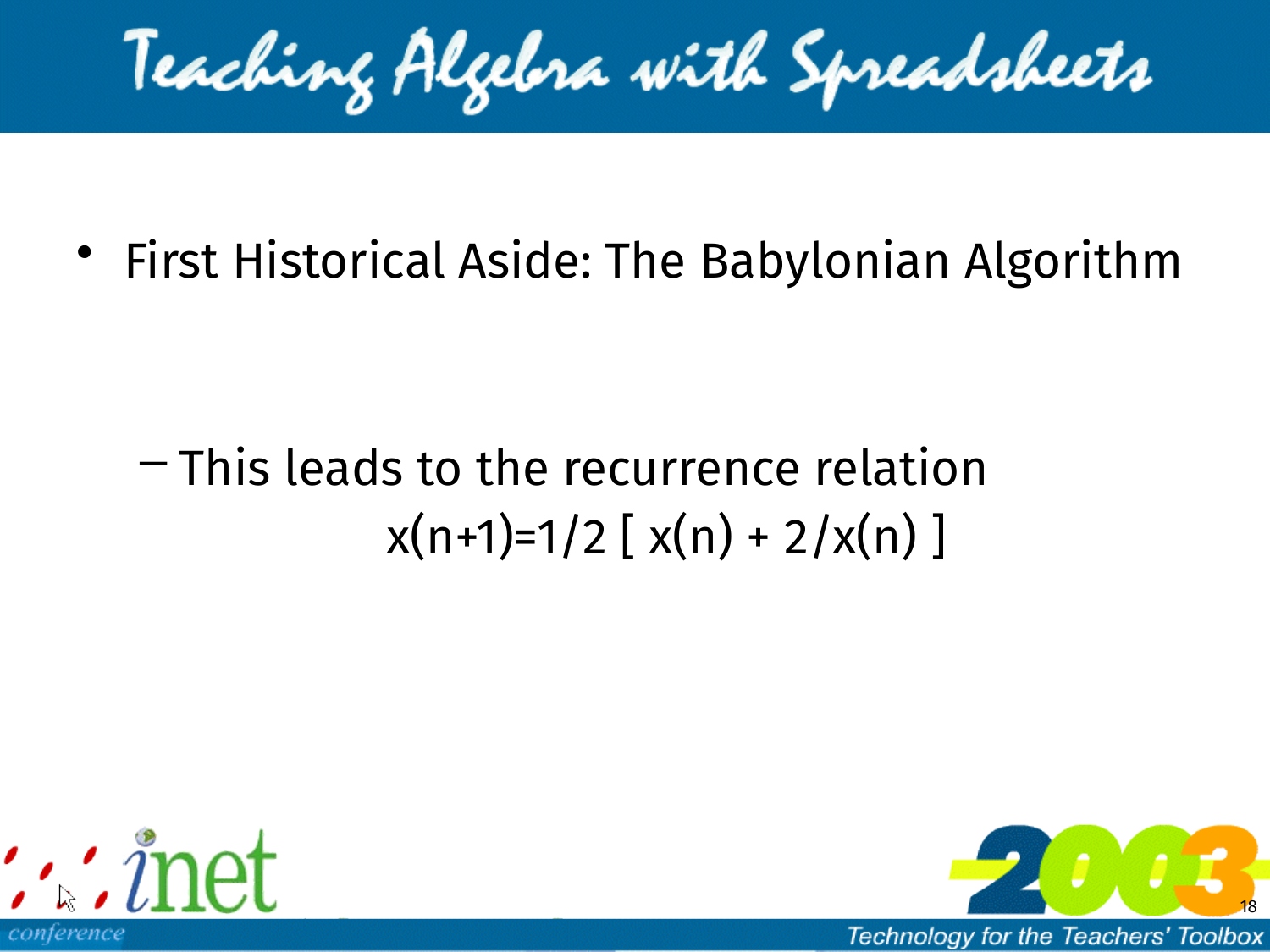

First Historical Aside: The Babylonian Algorithm

This leads to the recurrence relation
x(n+1)=1/2 [ x(n) + 2/x(n) ]
18